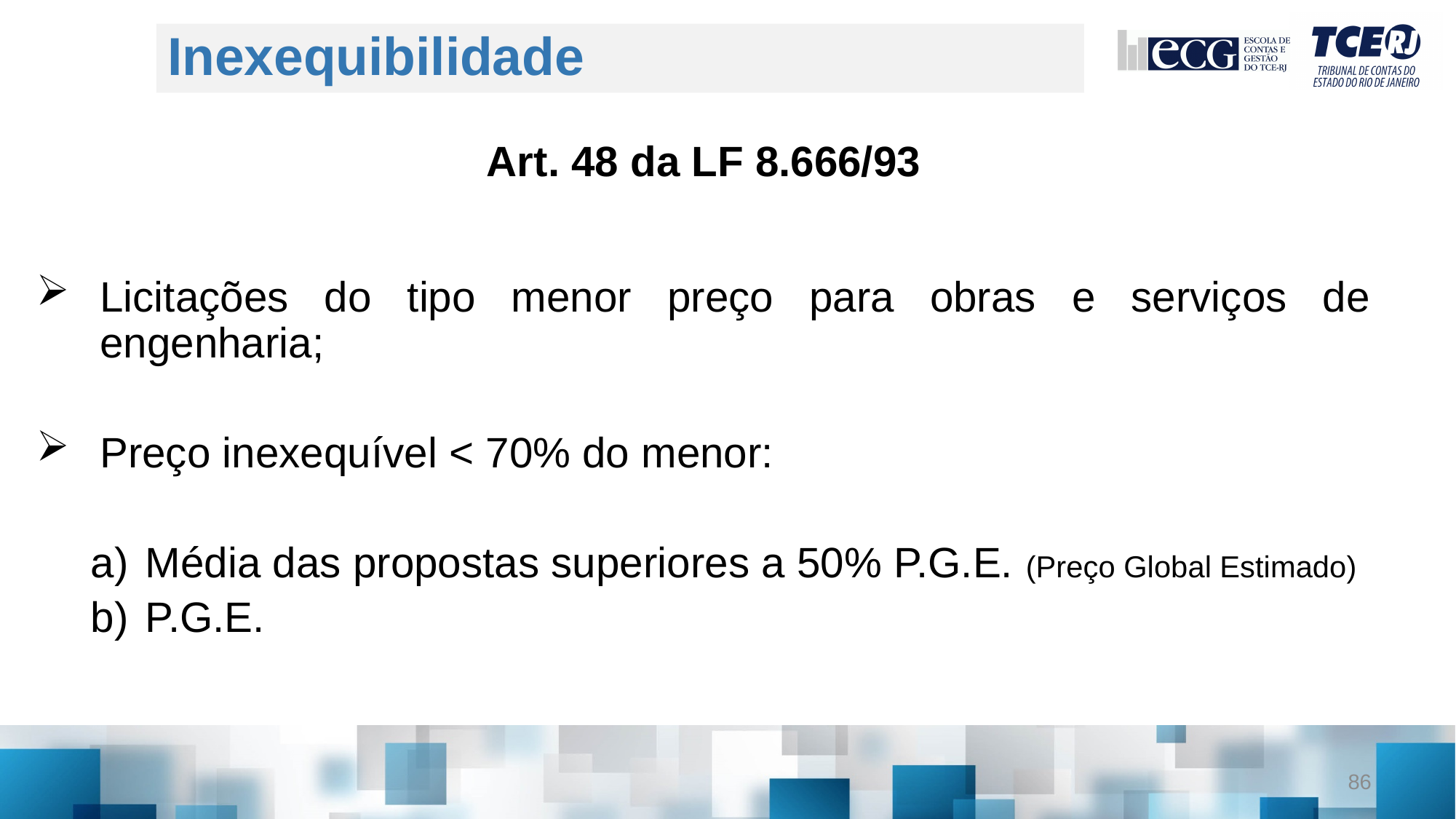

# Inexequibilidade
Art. 48 da LF 8.666/93

Licitações do tipo menor preço para obras e serviços de engenharia;

Preço inexequível < 70% do menor:

Média das propostas superiores a 50% P.G.E. (Preço Global Estimado)
P.G.E.

86